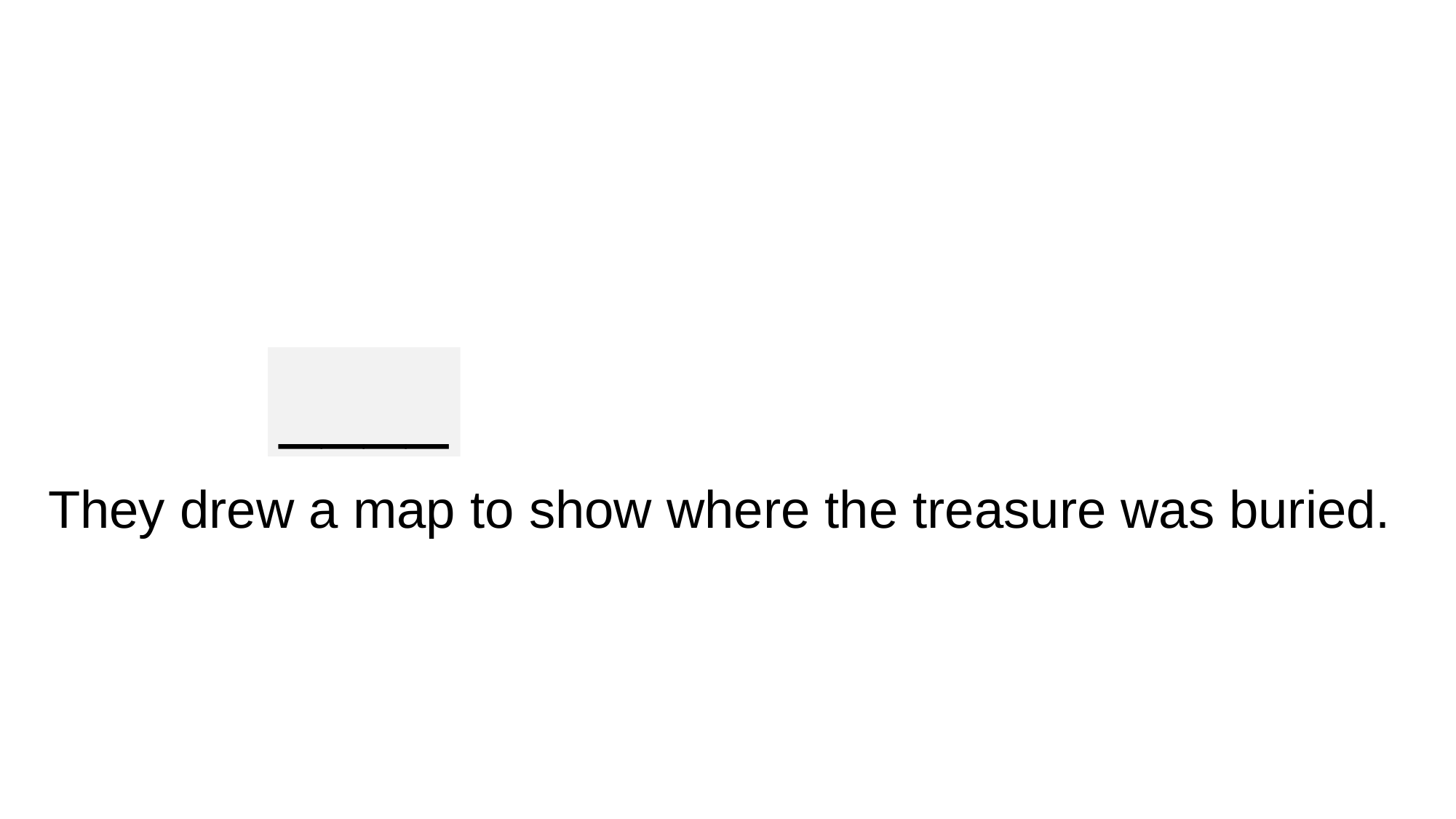

____
# They drew a map to show where the treasure was buried.